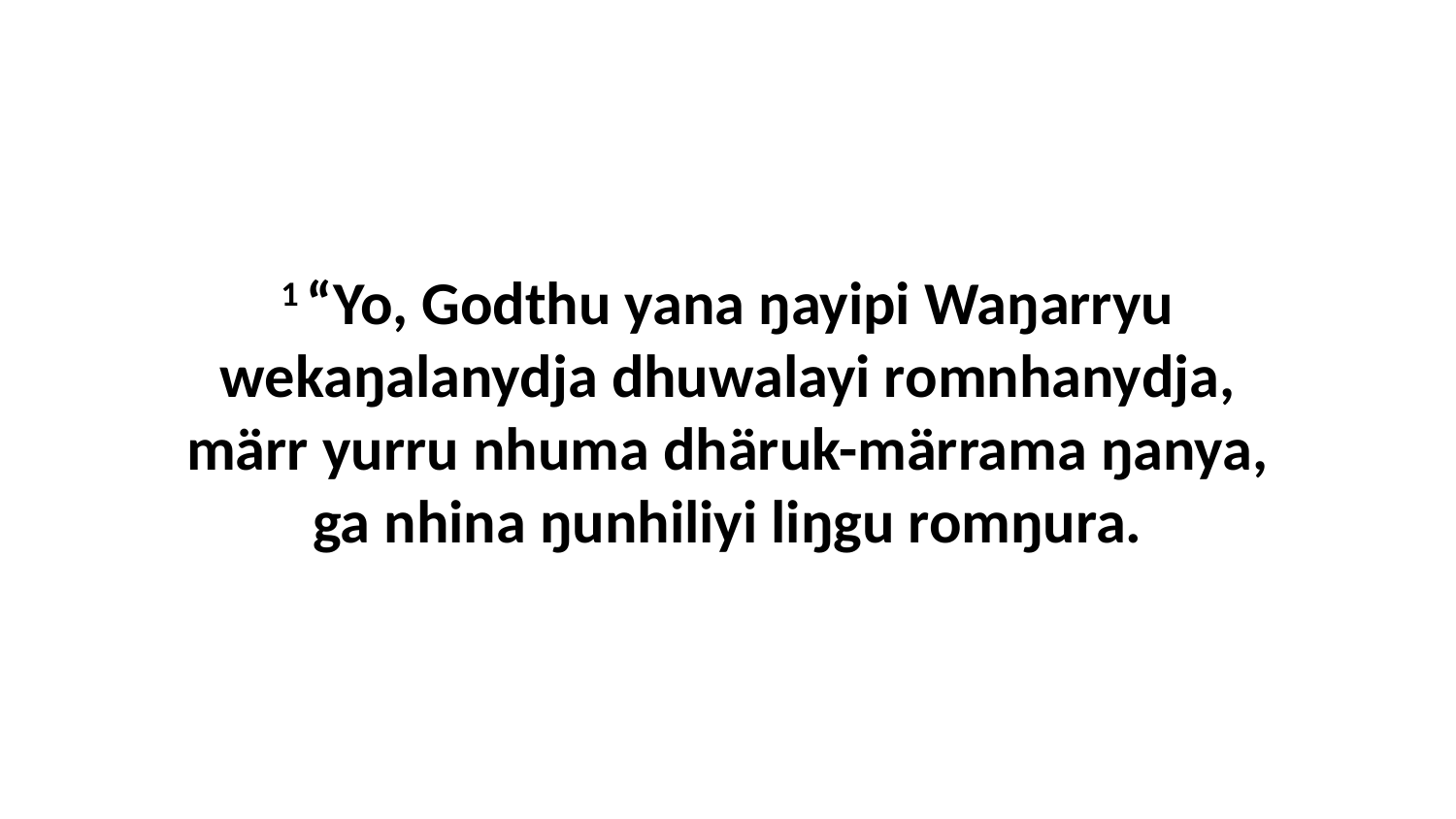

1 “Yo, Godthu yana ŋayipi Waŋarryu wekaŋalanydja dhuwalayi romnhanydja, märr yurru nhuma dhäruk-märrama ŋanya, ga nhina ŋunhiliyi liŋgu romŋura.